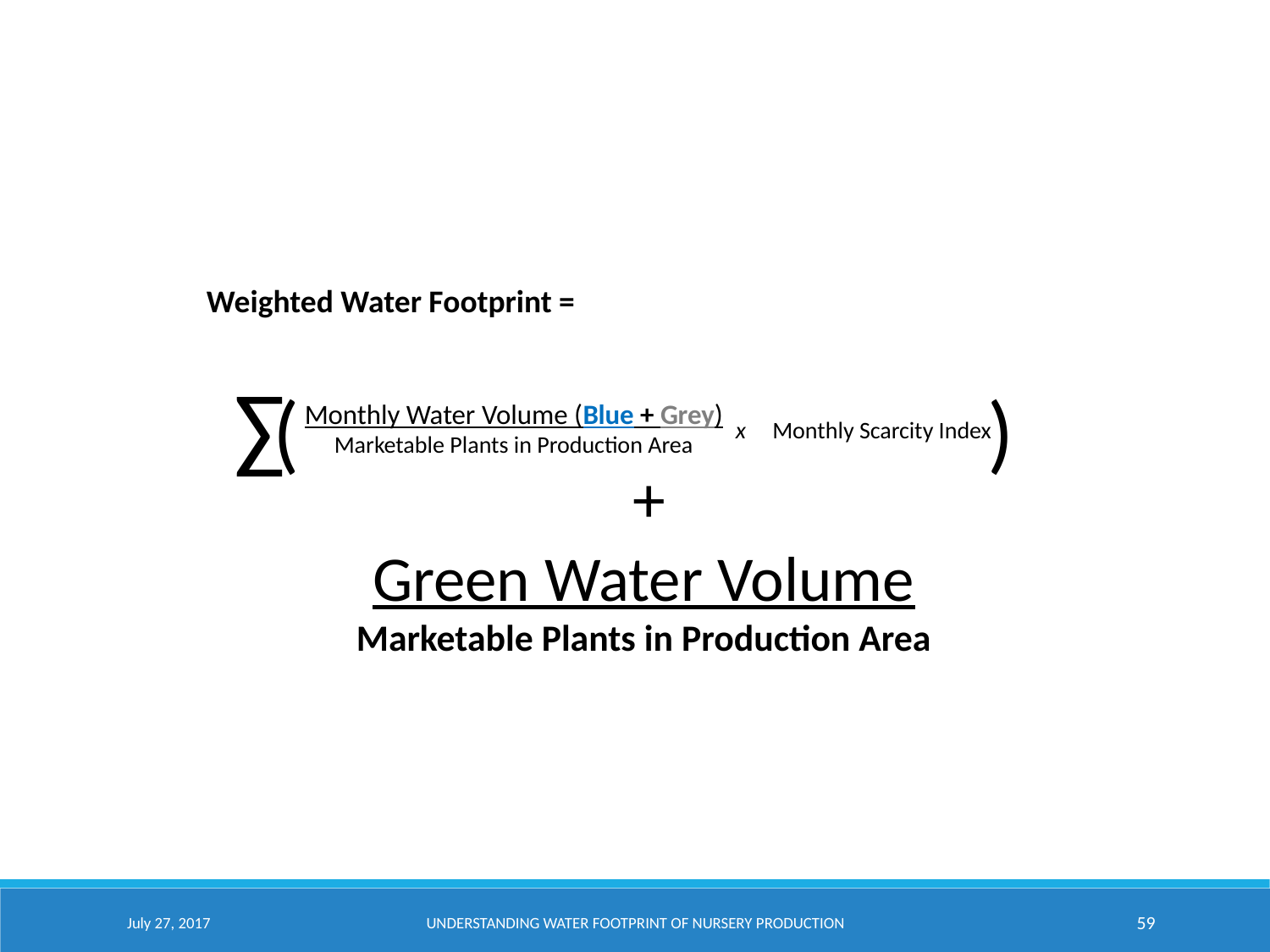

Weighted Water Footprint =
∑
(                                   )
Monthly Water Volume (Blue + Grey)
Marketable Plants in Production Area
 x     Monthly Scarcity Index
+
Green Water Volume
Marketable Plants in Production Area
July 27, 2017
Understanding Water Footprint of Nursery Production
59